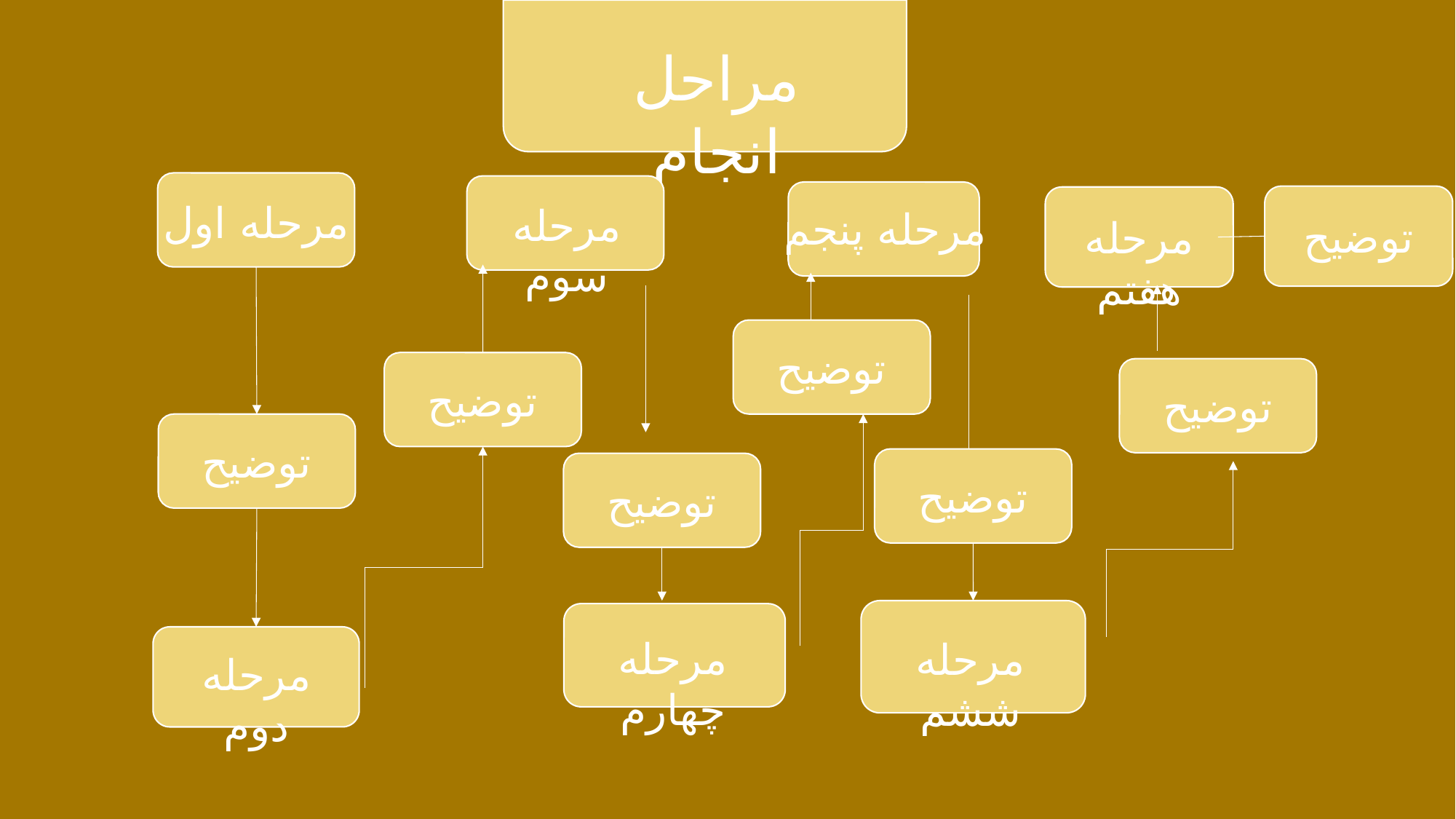

مراحل انجام

توضیح

مرحله اول
مرحله سوم
مرحله پنجم
مرحله هفتم
توضیح
توضیح
توضیح
توضیح
توضیح
توضیح

مرحله چهارم
مرحله ششم
مرحله دوم